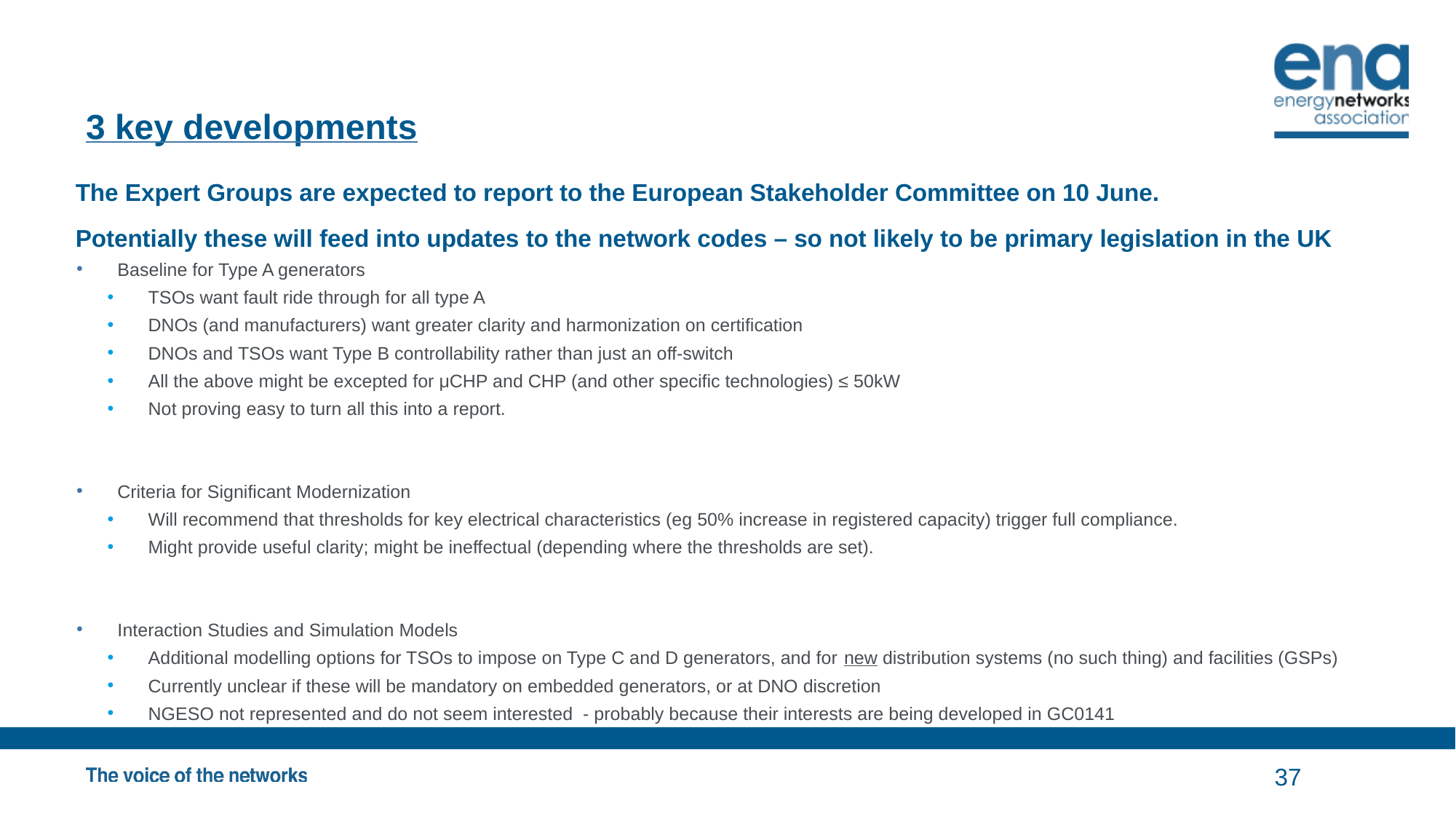

# 3 key developments
The Expert Groups are expected to report to the European Stakeholder Committee on 10 June.
Potentially these will feed into updates to the network codes – so not likely to be primary legislation in the UK
Baseline for Type A generators
TSOs want fault ride through for all type A
DNOs (and manufacturers) want greater clarity and harmonization on certification
DNOs and TSOs want Type B controllability rather than just an off-switch
All the above might be excepted for μCHP and CHP (and other specific technologies) ≤ 50kW
Not proving easy to turn all this into a report.

Criteria for Significant Modernization
Will recommend that thresholds for key electrical characteristics (eg 50% increase in registered capacity) trigger full compliance.
Might provide useful clarity; might be ineffectual (depending where the thresholds are set).

Interaction Studies and Simulation Models
Additional modelling options for TSOs to impose on Type C and D generators, and for new distribution systems (no such thing) and facilities (GSPs)
Currently unclear if these will be mandatory on embedded generators, or at DNO discretion
NGESO not represented and do not seem interested  - probably because their interests are being developed in GC0141
37